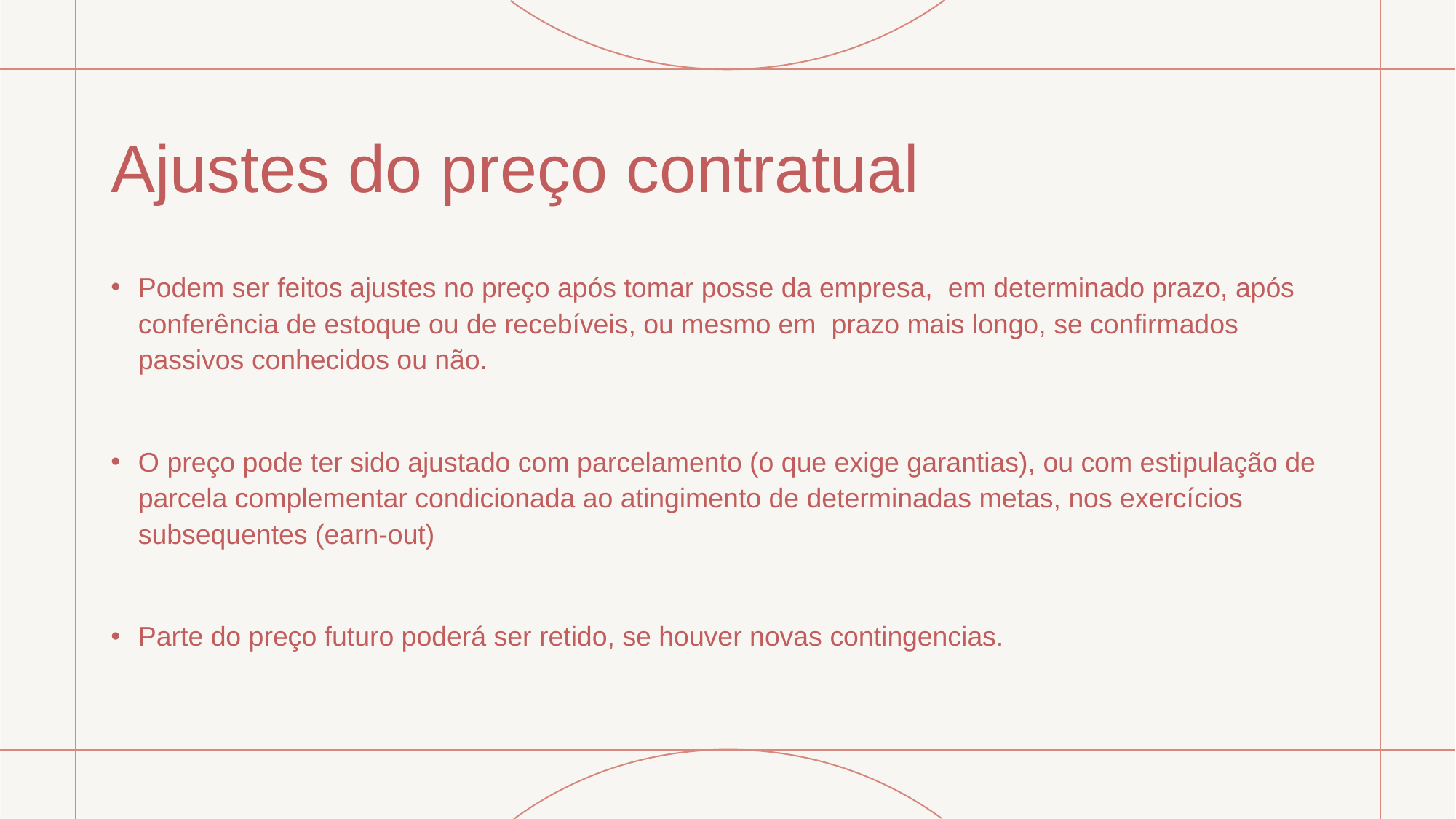

# Ajustes do preço contratual
Podem ser feitos ajustes no preço após tomar posse da empresa,  em determinado prazo, após conferência de estoque ou de recebíveis, ou mesmo em  prazo mais longo, se confirmados passivos conhecidos ou não.

O preço pode ter sido ajustado com parcelamento (o que exige garantias), ou com estipulação de parcela complementar condicionada ao atingimento de determinadas metas, nos exercícios subsequentes (earn-out)

Parte do preço futuro poderá ser retido, se houver novas contingencias.